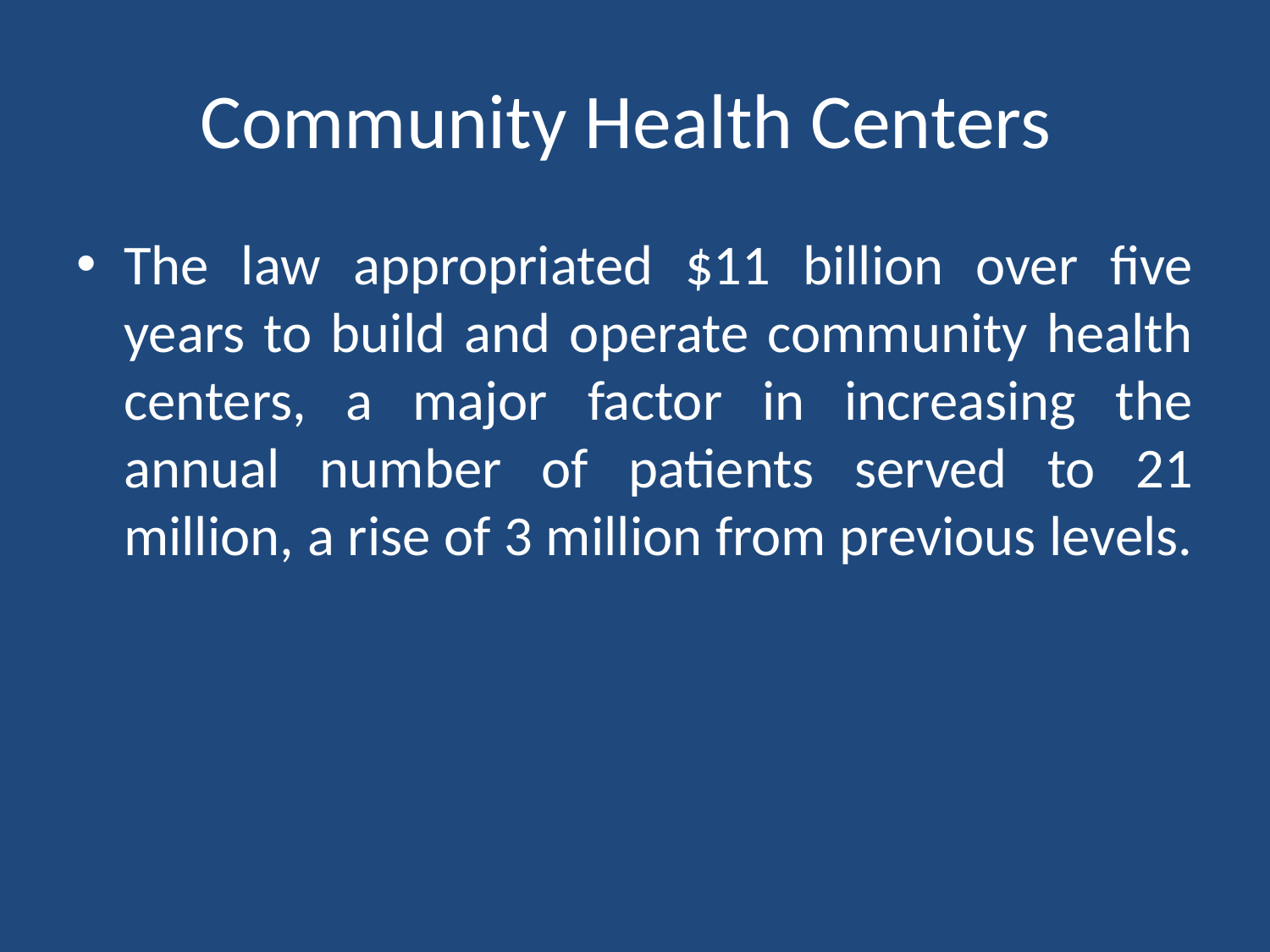

# Community Health Centers
The law appropriated $11 billion over five years to build and operate community health centers, a major factor in increasing the annual number of patients served to 21 million, a rise of 3 million from previous levels.